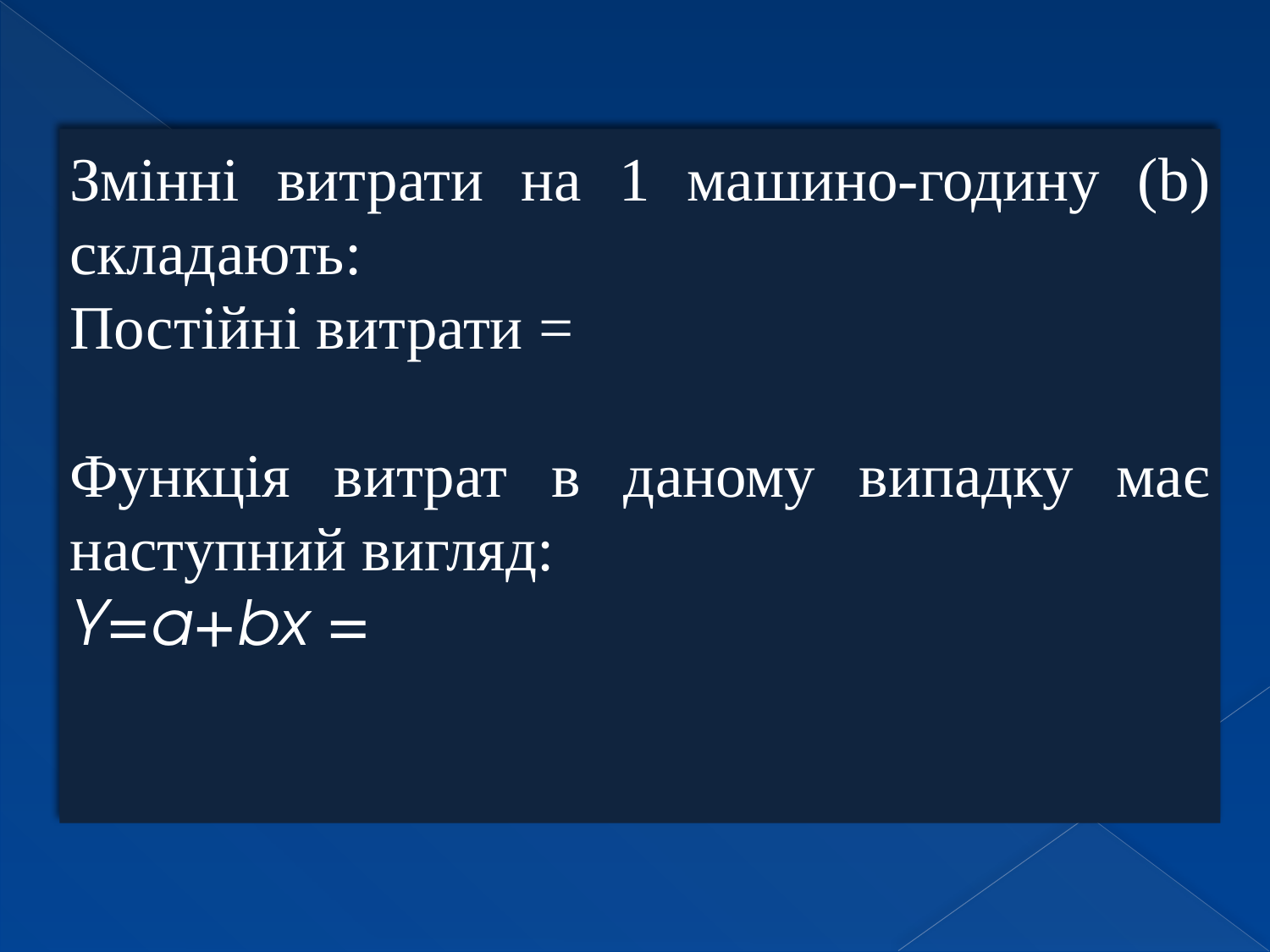

Змінні витрати на 1 машино-годину (b) складають:
Постійні витрати =

Функція витрат в даному випадку має наступний вигляд:
Y=a+bx =